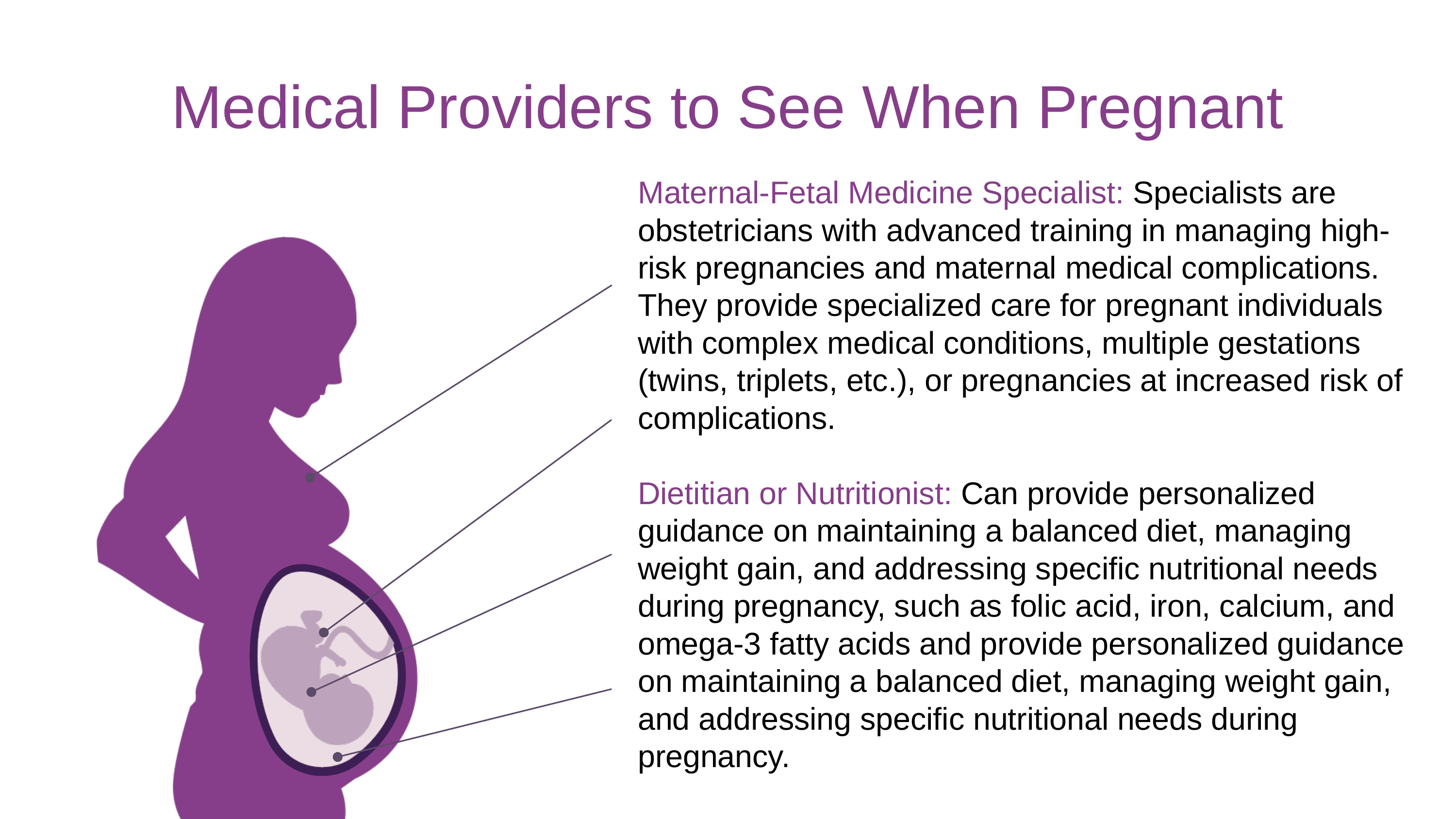

Medical Providers to See When Pregnant
Maternal-Fetal Medicine Specialist: Specialists are obstetricians with advanced training in managing high-risk pregnancies and maternal medical complications. They provide specialized care for pregnant individuals with complex medical conditions, multiple gestations (twins, triplets, etc.), or pregnancies at increased risk of complications.

Dietitian or Nutritionist: Can provide personalized guidance on maintaining a balanced diet, managing weight gain, and addressing specific nutritional needs during pregnancy, such as folic acid, iron, calcium, and omega-3 fatty acids and provide personalized guidance on maintaining a balanced diet, managing weight gain, and addressing specific nutritional needs during pregnancy.